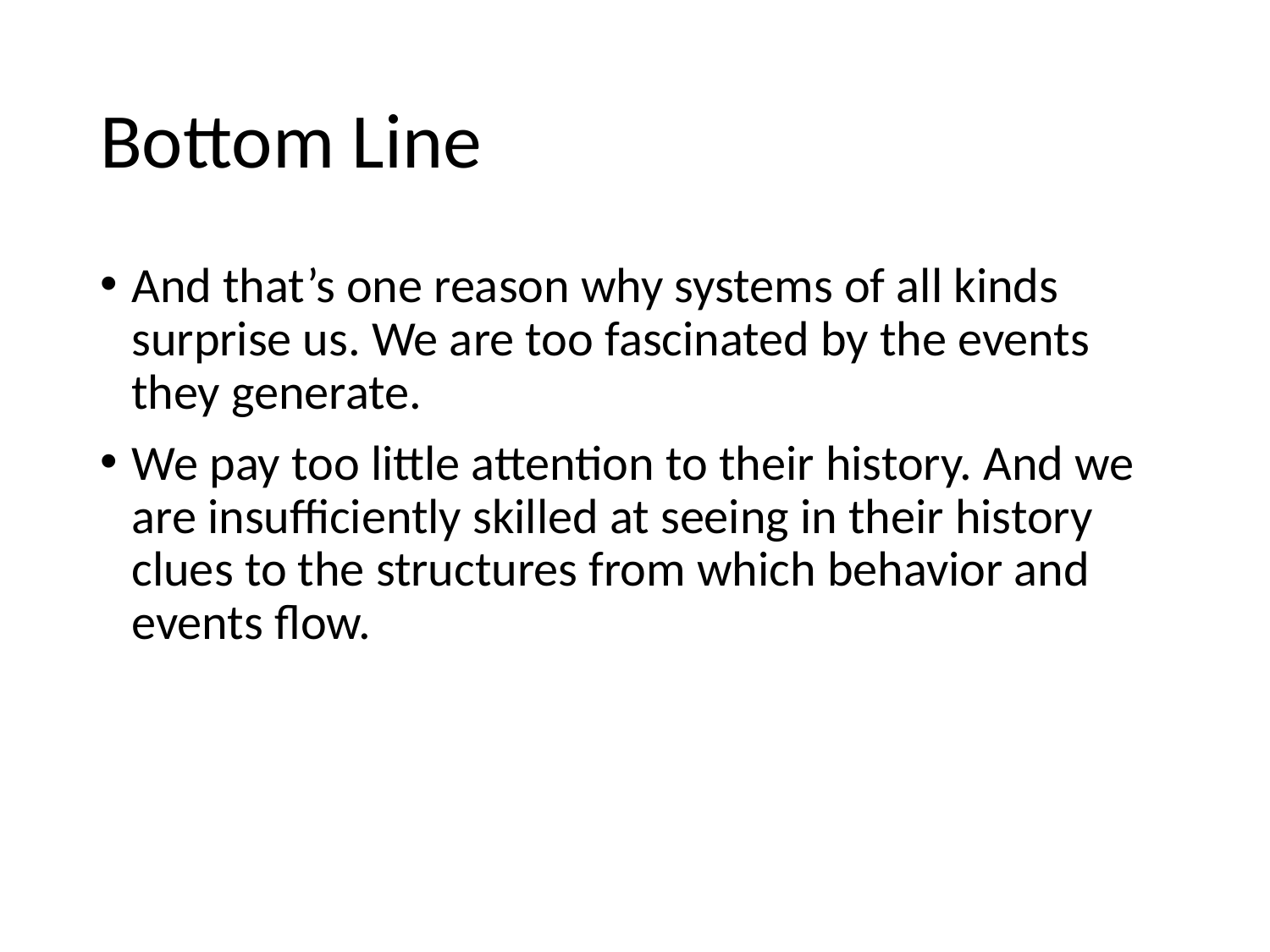

# Bottom Line
And that’s one reason why systems of all kinds surprise us. We are too fascinated by the events they generate.
We pay too little attention to their history. And we are insufficiently skilled at seeing in their history clues to the structures from which behavior and events flow.